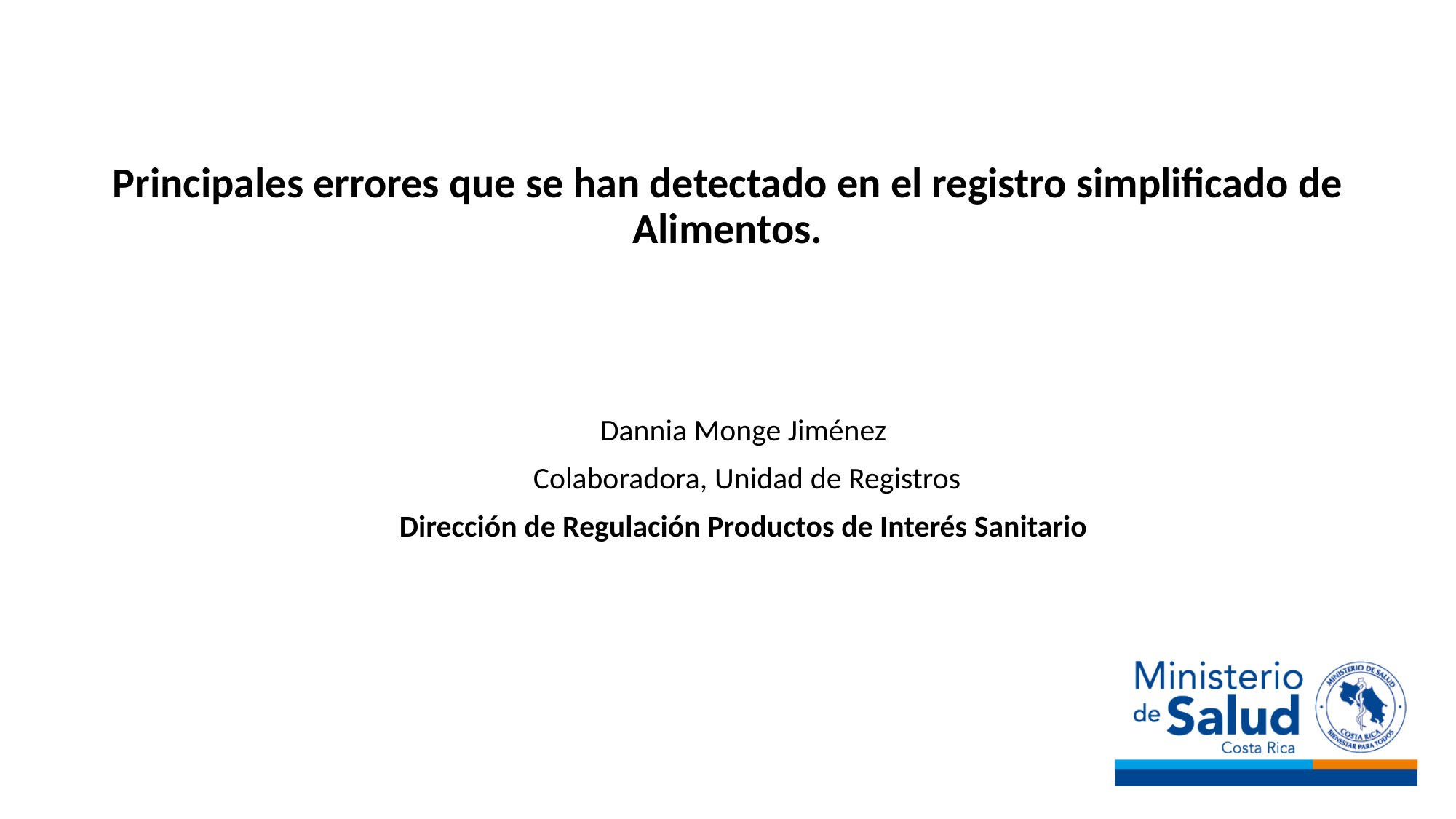

# Principales errores que se han detectado en el registro simplificado de Alimentos.
Dannia Monge Jiménez
Colaboradora, Unidad de Registros
Dirección de Regulación Productos de Interés Sanitario